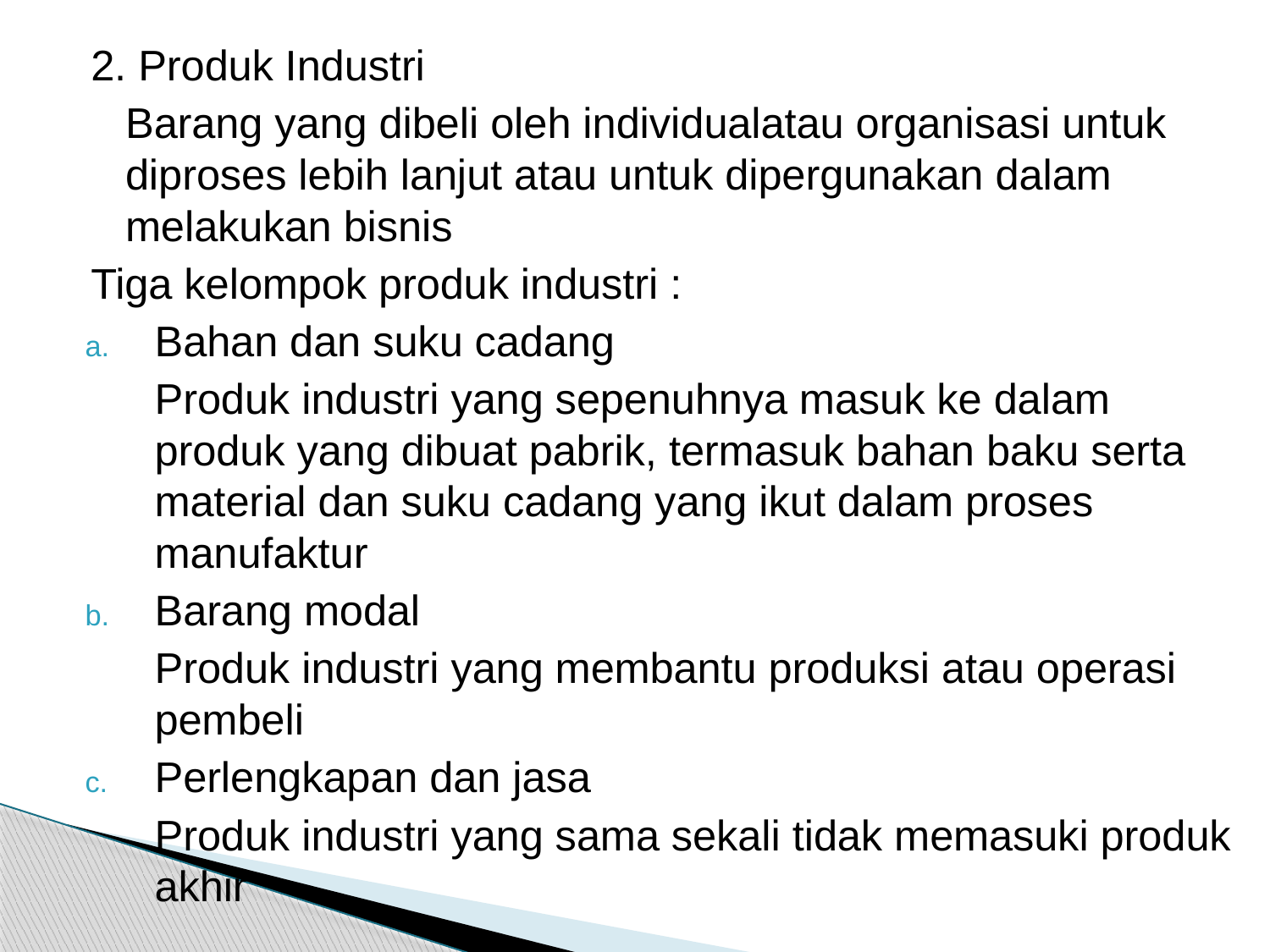

2. Produk Industri
	Barang yang dibeli oleh individualatau organisasi untuk diproses lebih lanjut atau untuk dipergunakan dalam melakukan bisnis
Tiga kelompok produk industri :
Bahan dan suku cadang
	Produk industri yang sepenuhnya masuk ke dalam produk yang dibuat pabrik, termasuk bahan baku serta material dan suku cadang yang ikut dalam proses manufaktur
Barang modal
	Produk industri yang membantu produksi atau operasi pembeli
Perlengkapan dan jasa
	Produk industri yang sama sekali tidak memasuki produk akhir